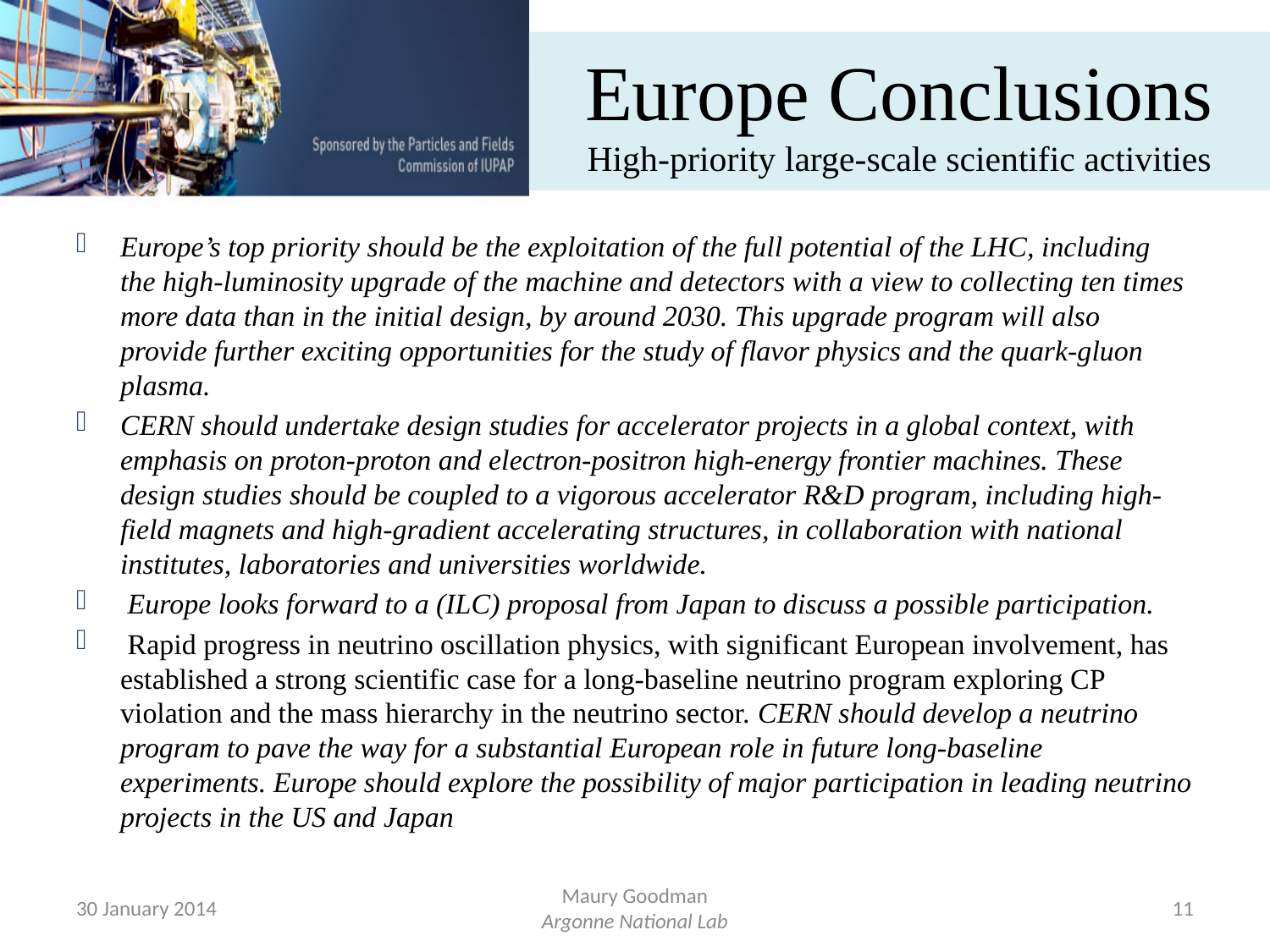

# Europe Conclusions High-priority large-scale scientific activities
Europe’s top priority should be the exploitation of the full potential of the LHC, including the high-luminosity upgrade of the machine and detectors with a view to collecting ten times more data than in the initial design, by around 2030. This upgrade program will also provide further exciting opportunities for the study of flavor physics and the quark-gluon plasma.
CERN should undertake design studies for accelerator projects in a global context, with emphasis on proton-proton and electron-positron high-energy frontier machines. These design studies should be coupled to a vigorous accelerator R&D program, including high-field magnets and high-gradient accelerating structures, in collaboration with national institutes, laboratories and universities worldwide.
 Europe looks forward to a (ILC) proposal from Japan to discuss a possible participation.
 Rapid progress in neutrino oscillation physics, with significant European involvement, has established a strong scientific case for a long-baseline neutrino program exploring CP violation and the mass hierarchy in the neutrino sector. CERN should develop a neutrino program to pave the way for a substantial European role in future long-baseline experiments. Europe should explore the possibility of major participation in leading neutrino projects in the US and Japan

30 January 2014
Maury Goodman
Argonne National Lab
11